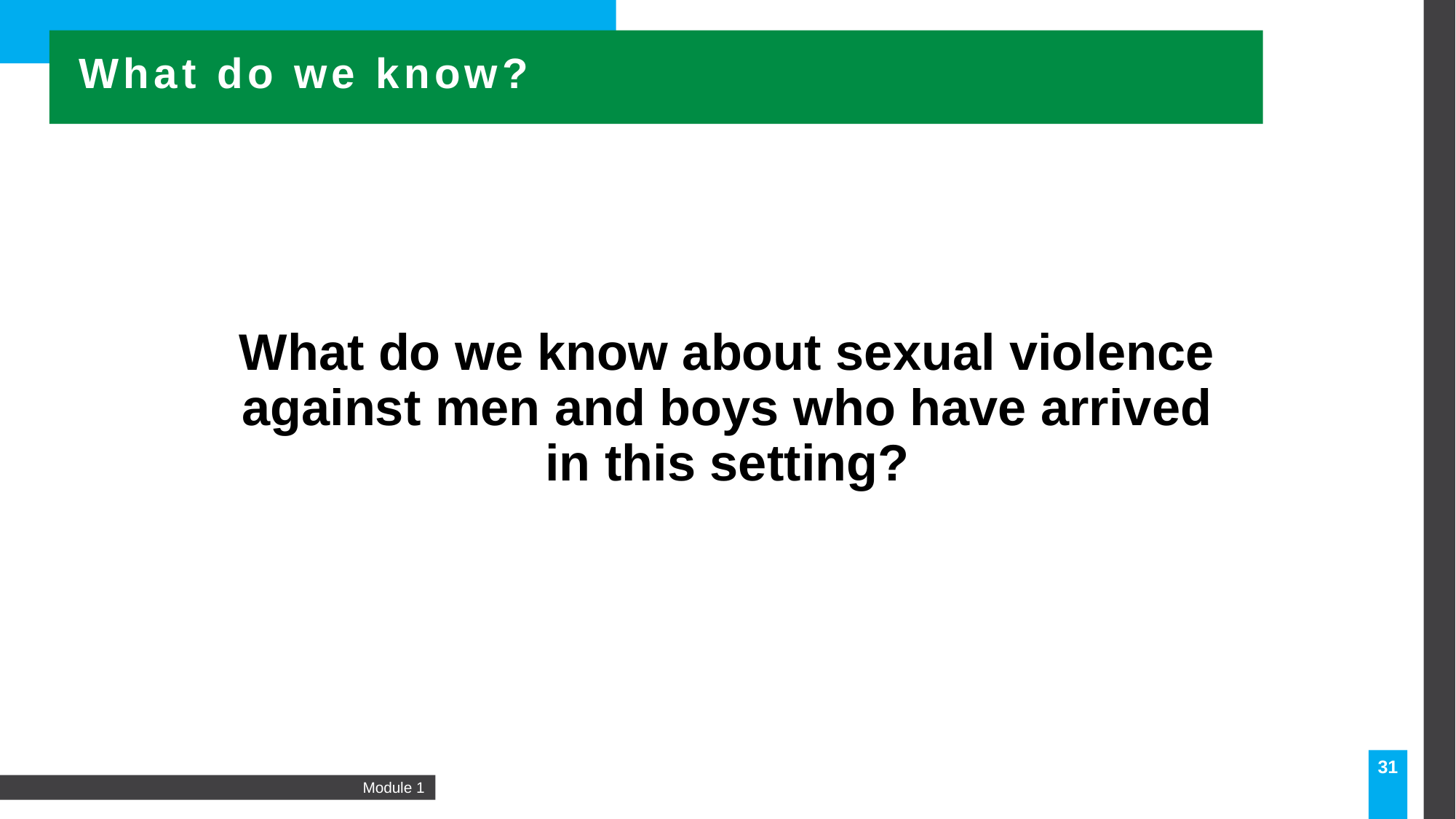

What do we know?
What do we know about sexual violence against men and boys who have arrived in this setting?
31
Module 1